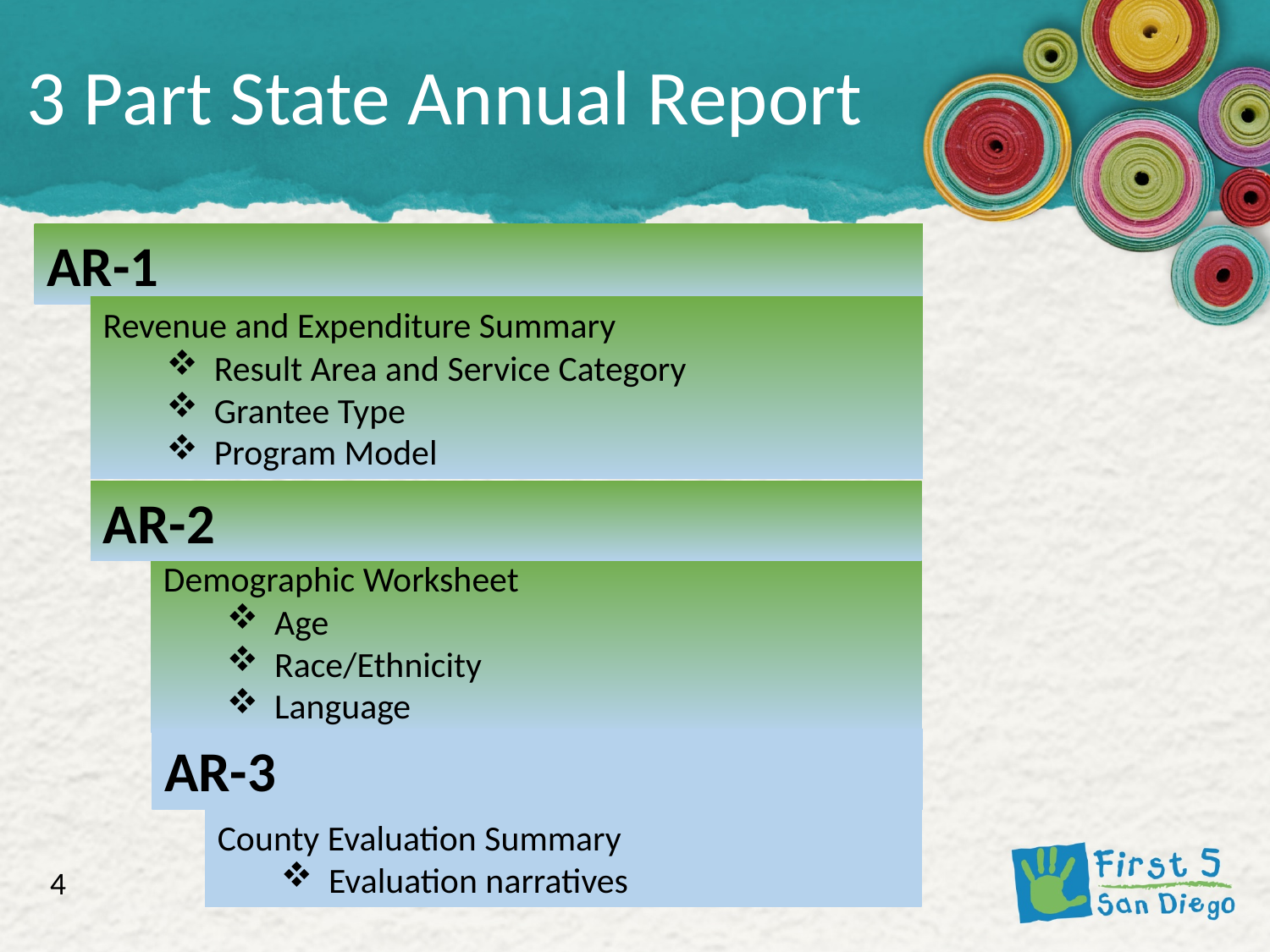

# 3 Part State Annual Report
AR-1
Revenue and Expenditure Summary
Result Area and Service Category
Grantee Type
Program Model
AR-2
Demographic Worksheet
Age
Race/Ethnicity
Language
AR-3
County Evaluation Summary
Evaluation narratives
4